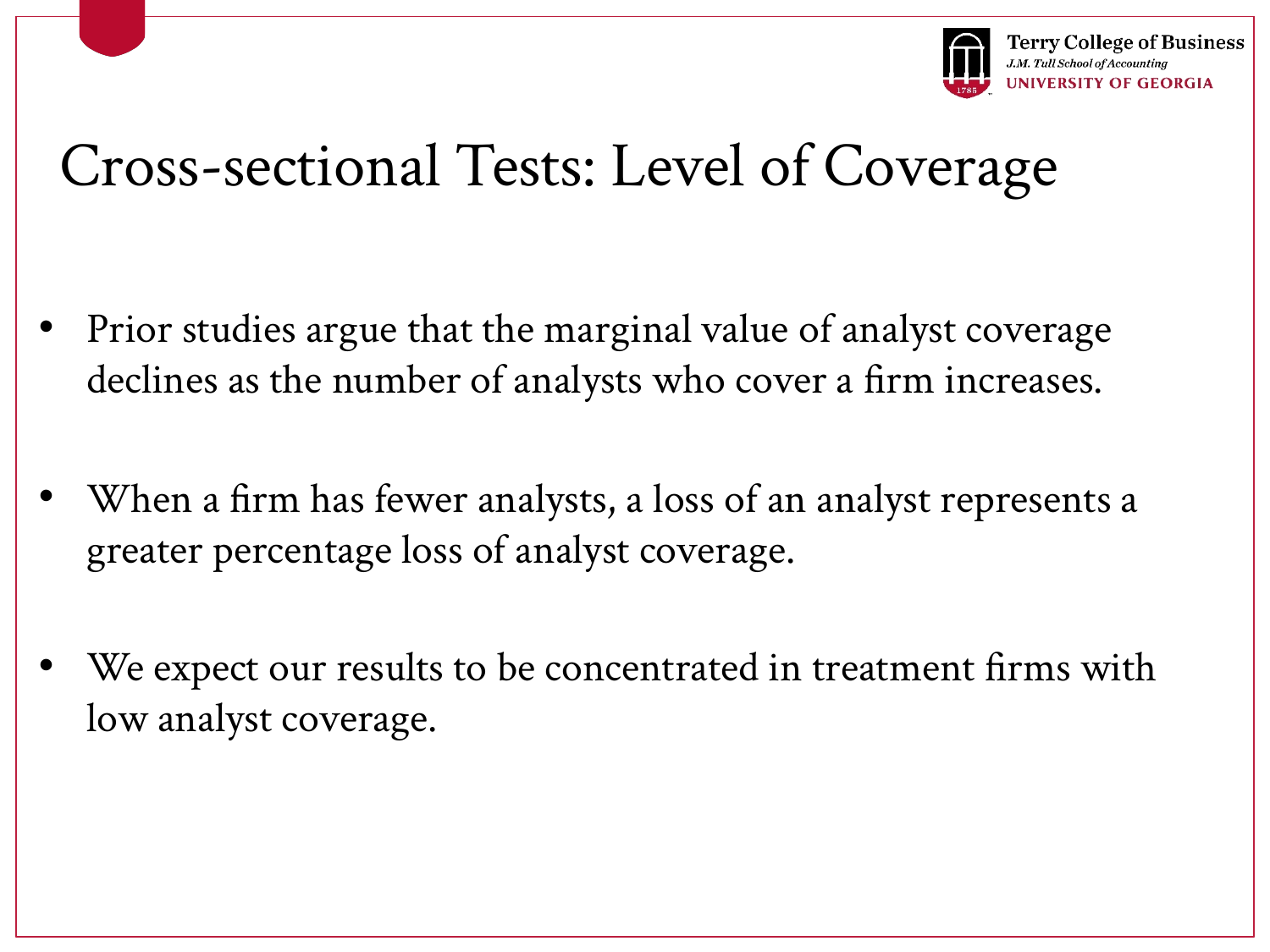

# Cross-sectional Tests: Level of Coverage

Prior studies argue that the marginal value of analyst coverage declines as the number of analysts who cover a firm increases.

When a firm has fewer analysts, a loss of an analyst represents a greater percentage loss of analyst coverage.

We expect our results to be concentrated in treatment firms with low analyst coverage.